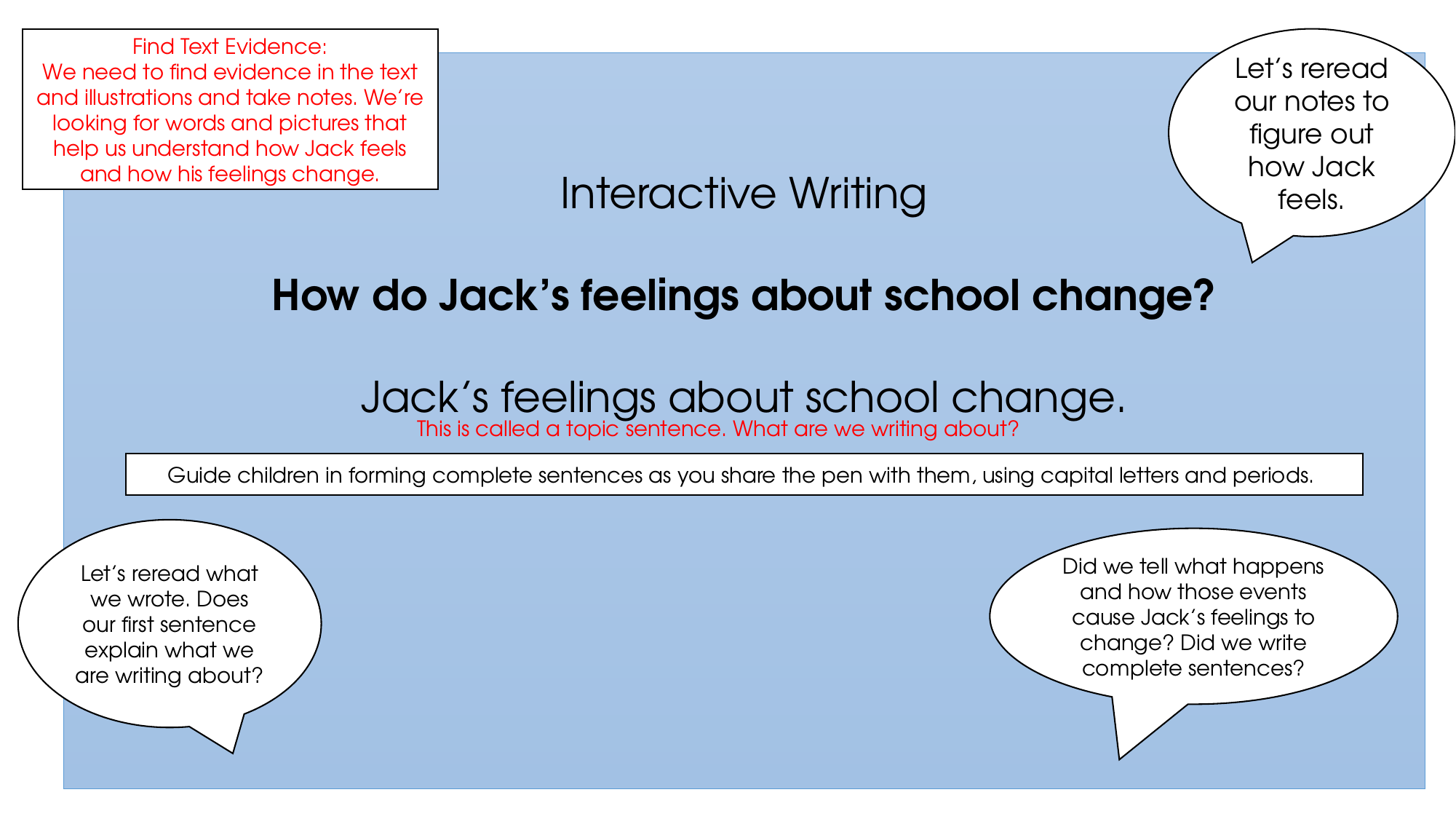

Find Text Evidence:
We need to find evidence in the text and illustrations and take notes. We’re looking for words and pictures that help us understand how Jack feels and how his feelings change.
Let’s reread our notes to figure out how Jack feels.

Interactive Writing

How do Jack’s feelings about school change?

Jack’s feelings about school change.

This is called a topic sentence. What are we writing about?
Guide children in forming complete sentences as you share the pen with them, using capital letters and periods.
Let’s reread what we wrote. Does our first sentence explain what we are writing about?
Did we tell what happens and how those events cause Jack’s feelings to change? Did we write complete sentences?